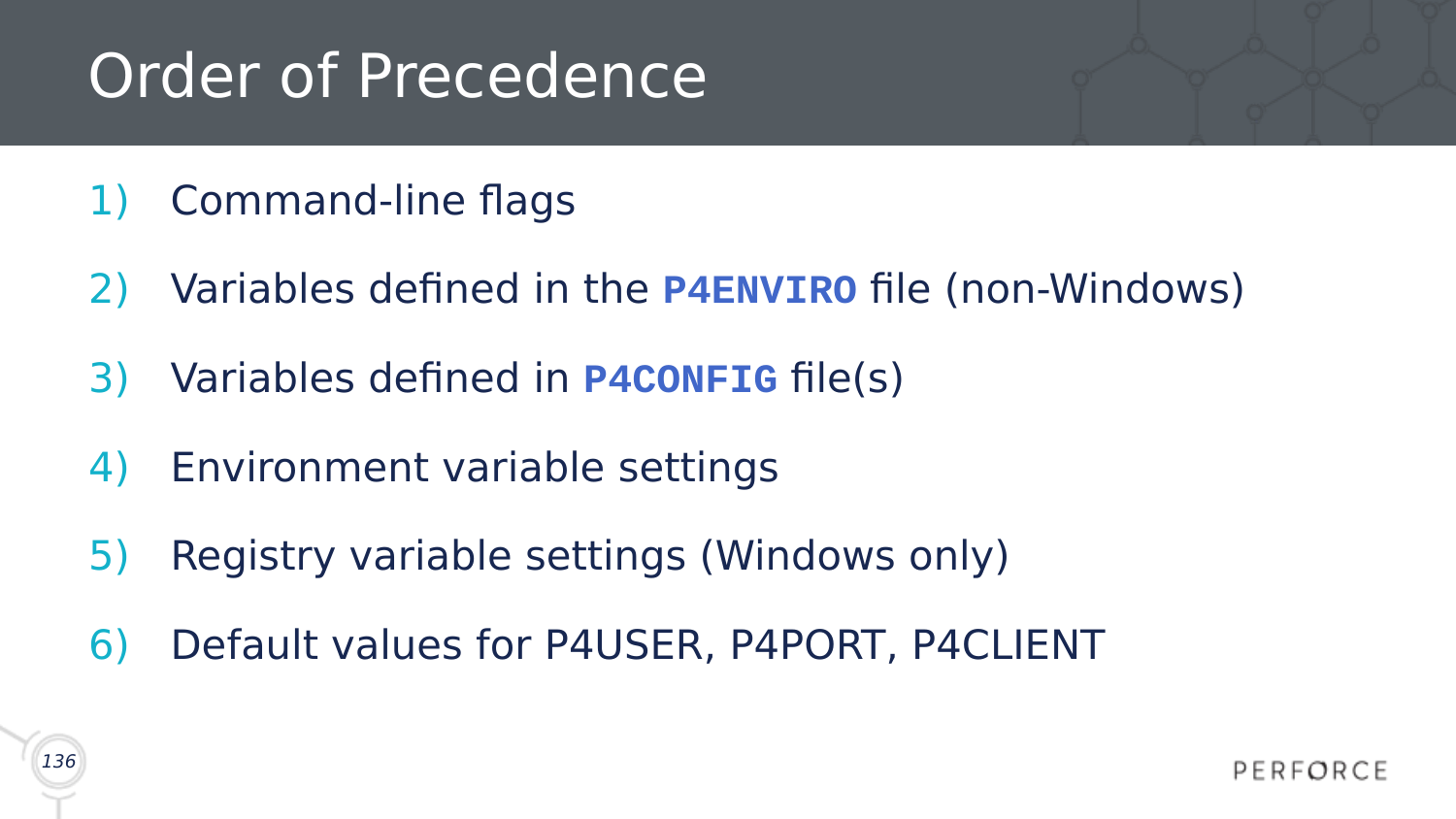

# Order of Precedence
Command-line flags
Variables defined in the P4ENVIRO file (non-Windows)
Variables defined in P4CONFIG file(s)
Environment variable settings
Registry variable settings (Windows only)
Default values for P4USER, P4PORT, P4CLIENT